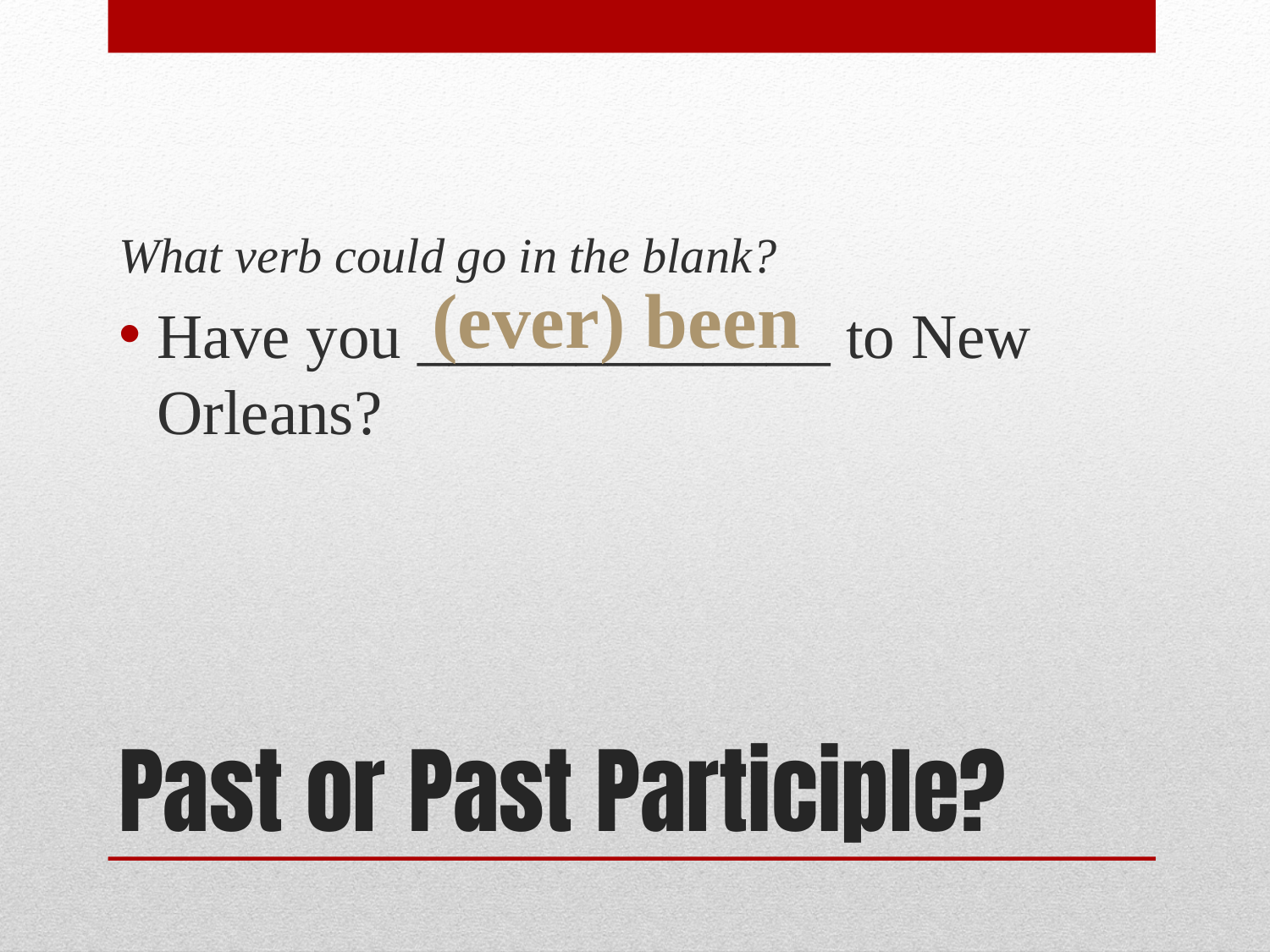

What verb could go in the blank?
Have you _____________ to New Orleans?

(ever) been
# Past or Past Participle?